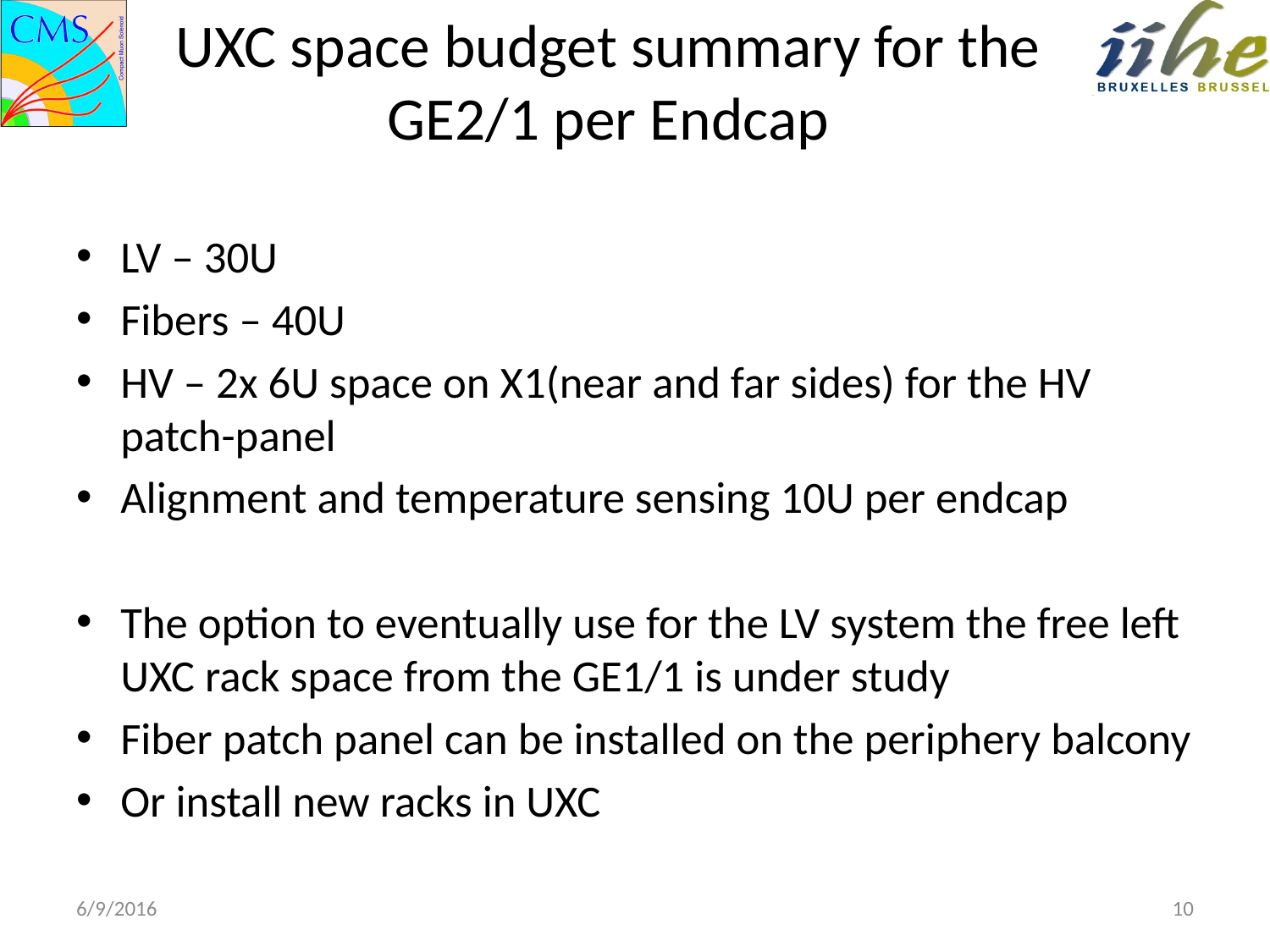

# UXC space budget summary for the GE2/1 per Endcap
LV – 30U
Fibers – 40U
HV – 2x 6U space on X1(near and far sides) for the HV patch-panel
Alignment and temperature sensing 10U per endcap

The option to eventually use for the LV system the free left UXC rack space from the GE1/1 is under study
Fiber patch panel can be installed on the periphery balcony
Or install new racks in UXC

6/9/2016
10